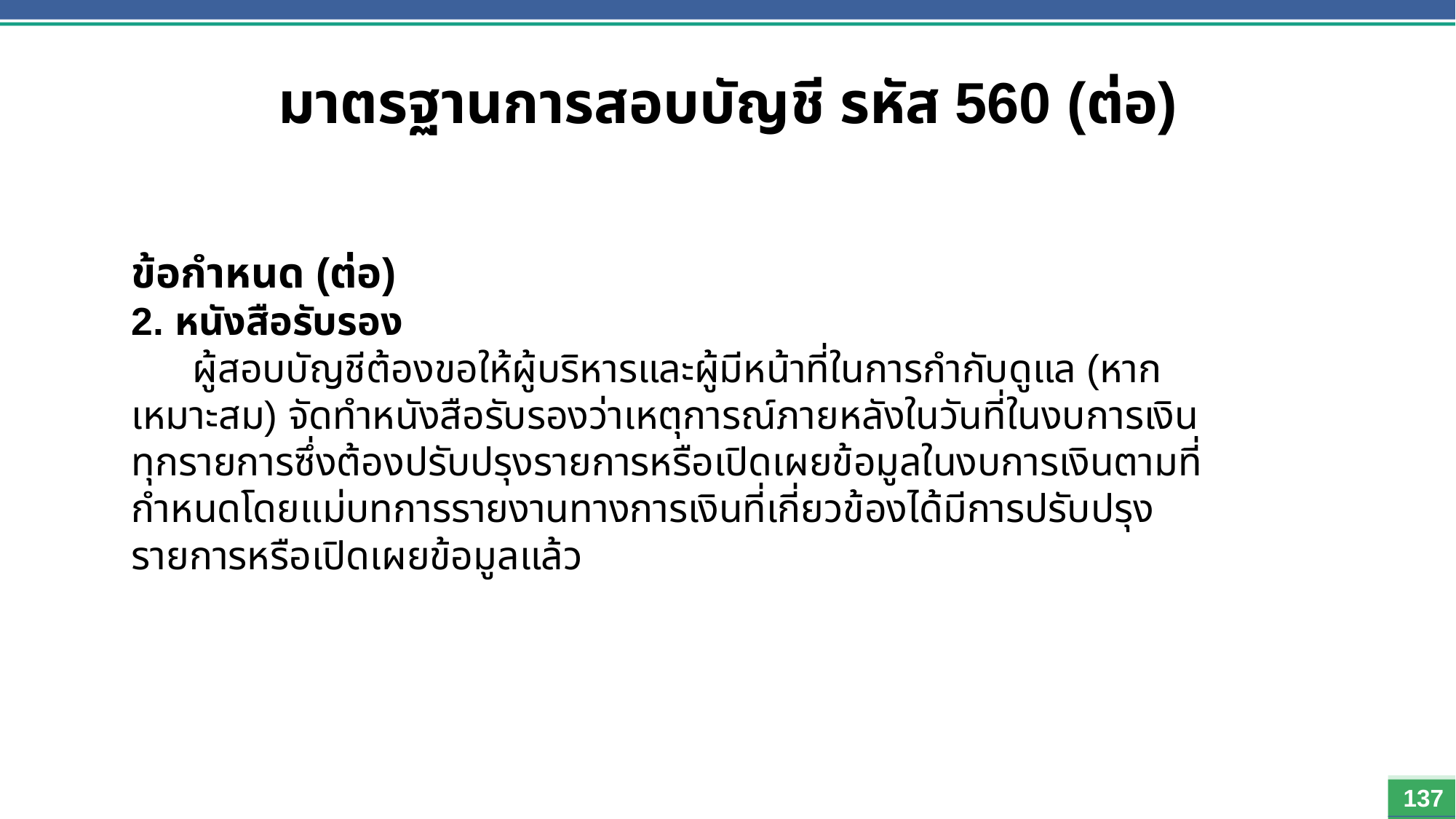

มาตรฐานการสอบบัญชี รหัส 560 (ต่อ)
ข้อกำหนด (ต่อ)
2. หนังสือรับรอง
      ผู้สอบบัญชีต้องขอให้ผู้บริหารและผู้มีหน้าที่ในการกำกับดูแล (หากเหมาะสม) จัดทำหนังสือรับรองว่าเหตุการณ์ภายหลังในวันที่ในงบการเงินทุกรายการซึ่งต้องปรับปรุงรายการหรือเปิดเผยข้อมูลในงบการเงินตามที่กำหนดโดยแม่บทการรายงานทางการเงินที่เกี่ยวข้องได้มีการปรับปรุงรายการหรือเปิดเผยข้อมูลแล้ว
137